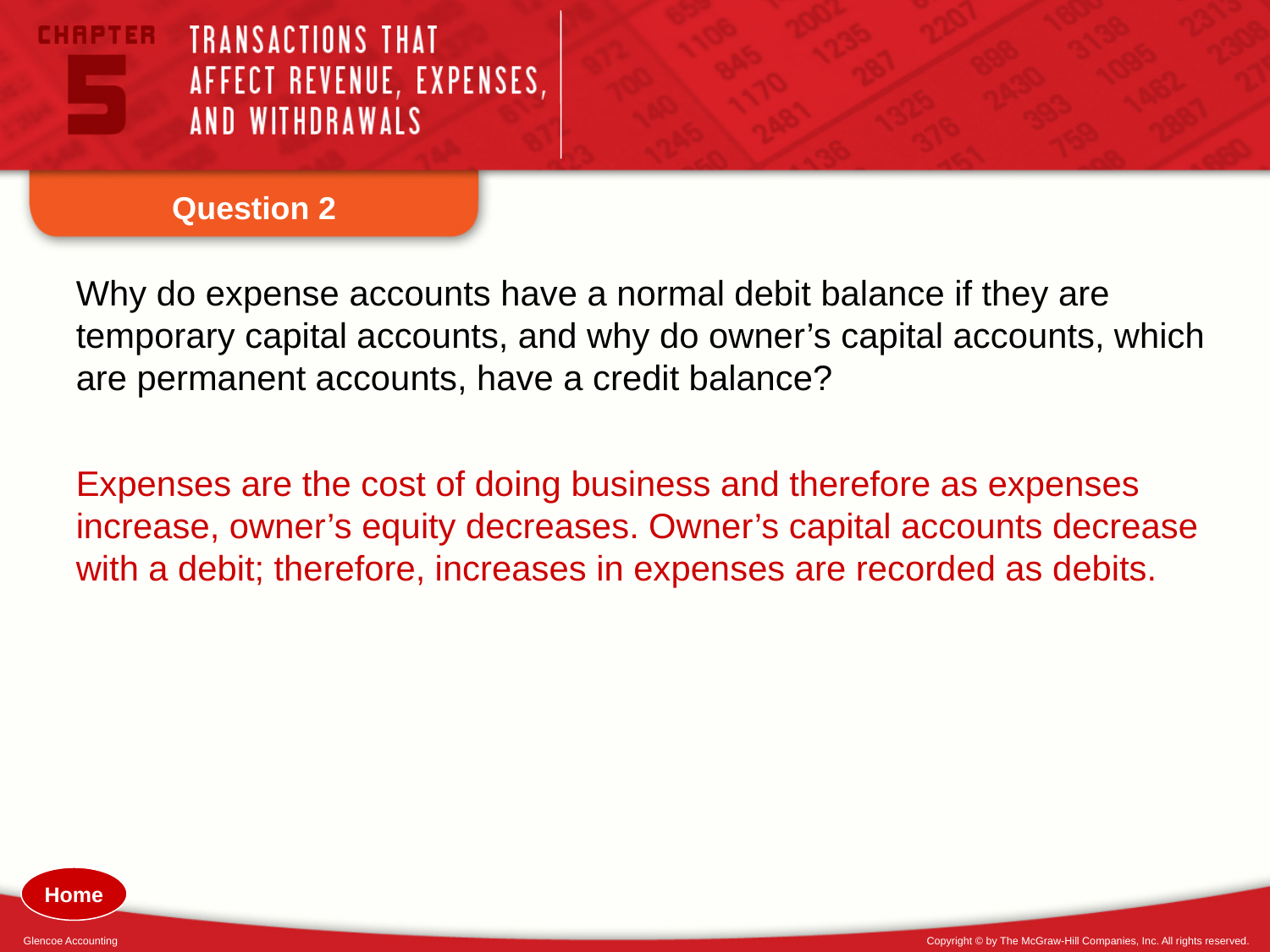

Question 2
Why do expense accounts have a normal debit balance if they are temporary capital accounts, and why do owner’s capital accounts, which are permanent accounts, have a credit balance?
Expenses are the cost of doing business and therefore as expenses increase, owner’s equity decreases. Owner’s capital accounts decrease with a debit; therefore, increases in expenses are recorded as debits.
Home
Glencoe Accounting